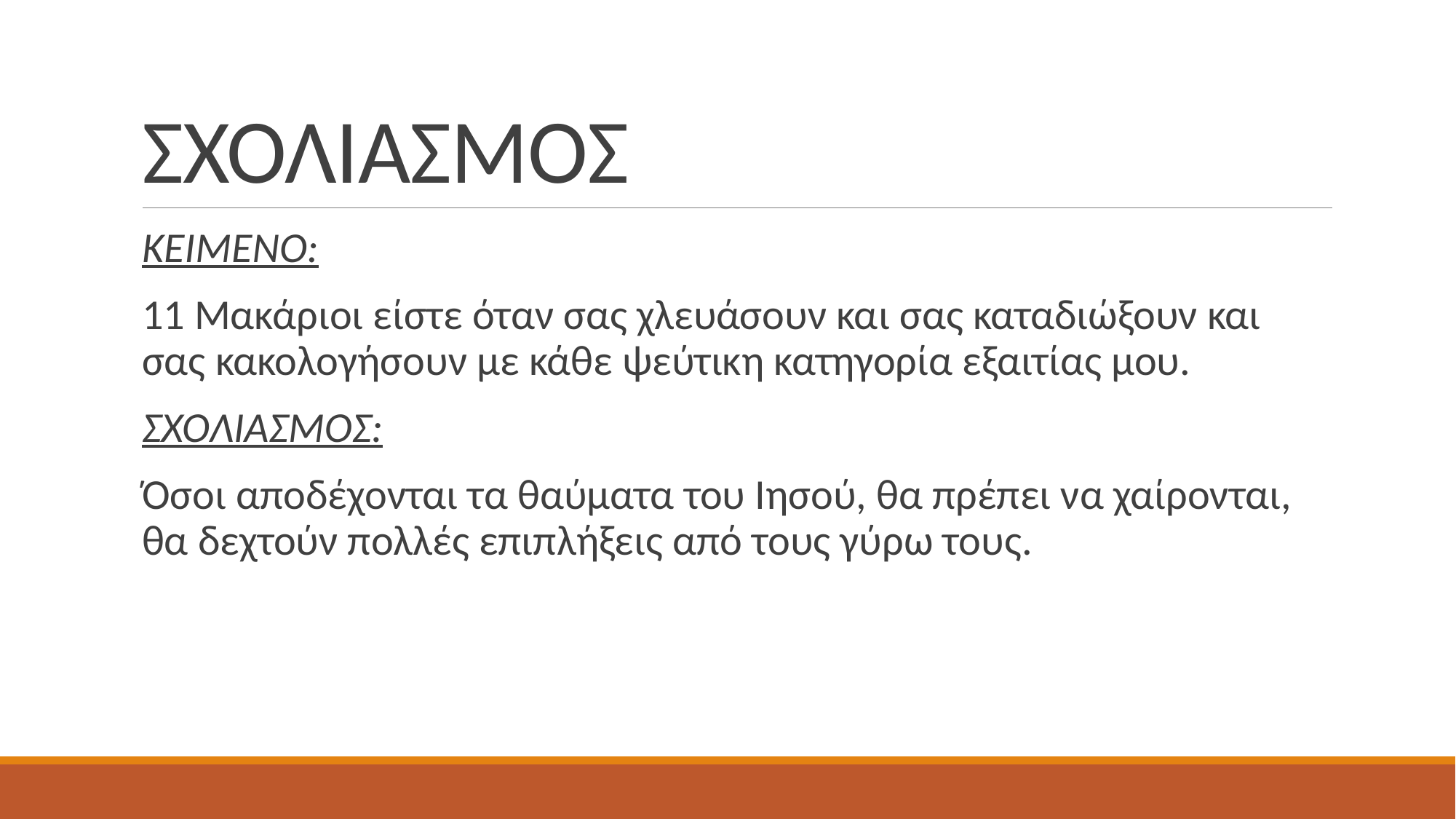

# ΣΧΟΛΙΑΣΜΟΣ
ΚΕΙΜΕΝΟ:
11 Μακάριοι είστε όταν σας χλευάσουν και σας καταδιώξουν και σας κακολογήσουν με κάθε ψεύτικη κατηγορία εξαιτίας μου.
ΣΧΟΛΙΑΣΜΟΣ:
Όσοι αποδέχονται τα θαύματα του Ιησού, θα πρέπει να χαίρονται, θα δεχτούν πολλές επιπλήξεις από τους γύρω τους.